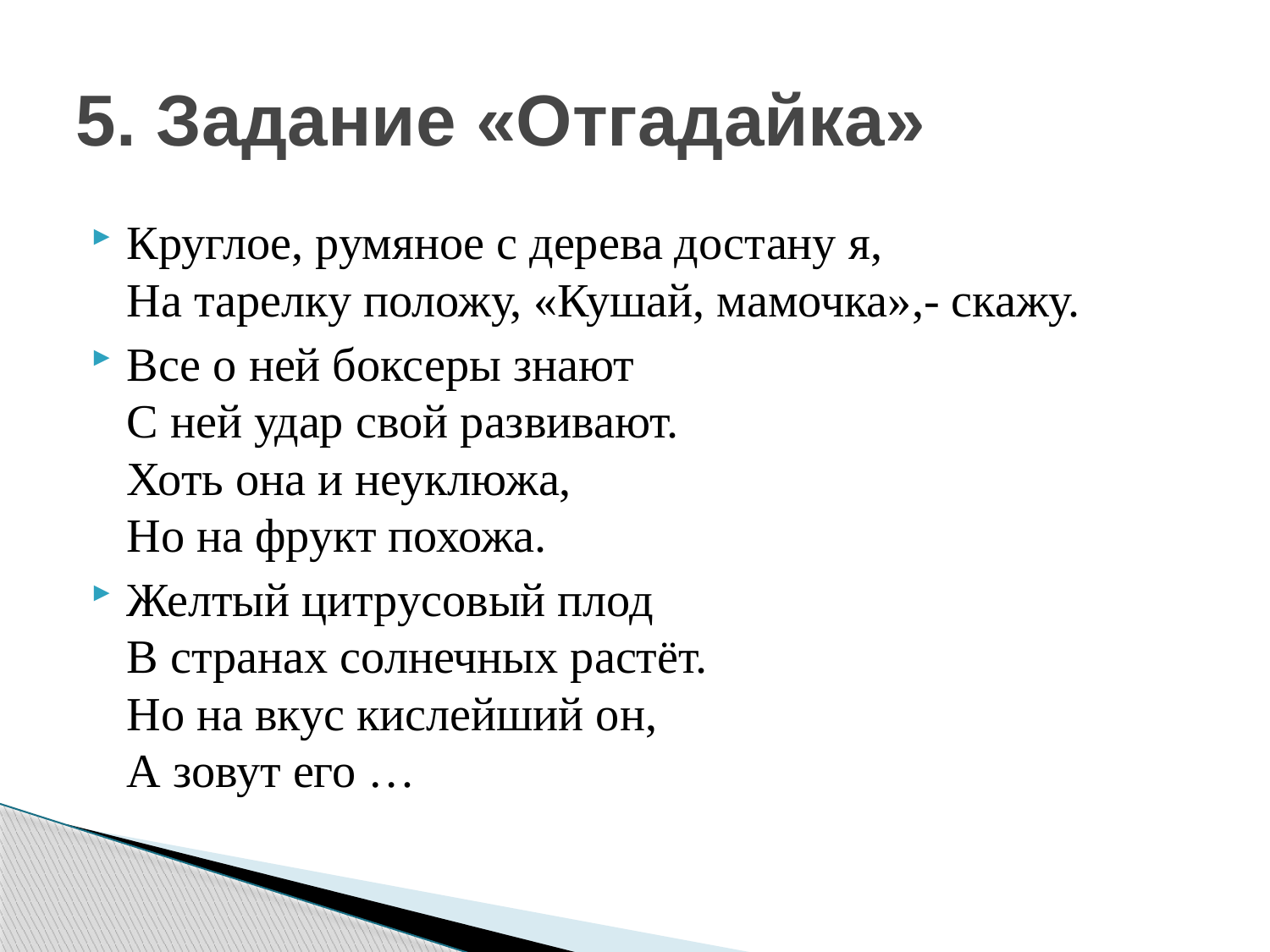

# 5. Задание «Отгадайка»
Круглое, румяное с дерева достану я,
На тарелку положу, «Кушай, мамочка»,- скажу.
Все о ней боксеры знают
С ней удар свой развивают.
Хоть она и неуклюжа,
Но на фрукт похожа.
Желтый цитрусовый плод
В странах солнечных растёт.
Но на вкус кислейший он,
А зовут его …